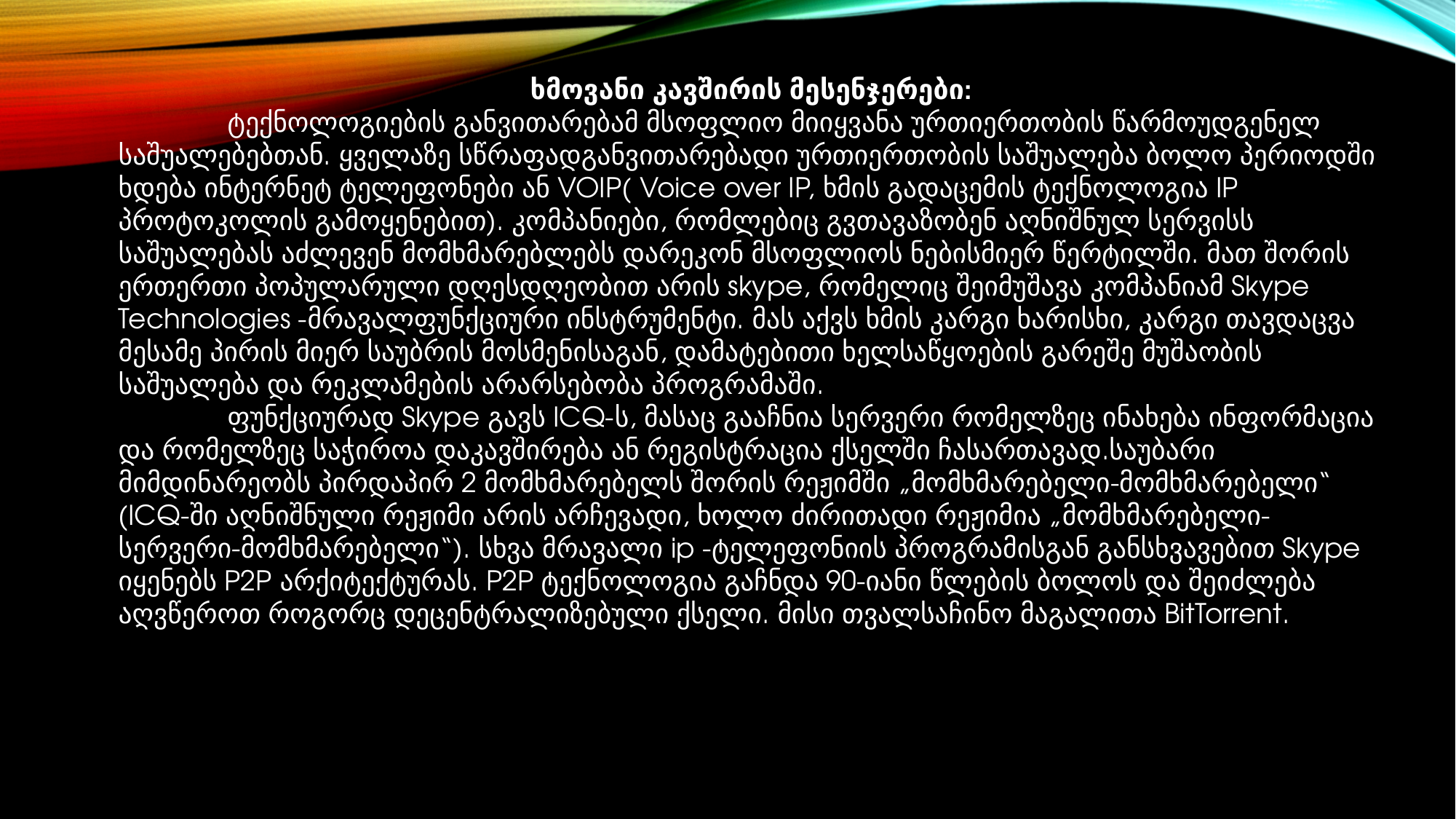

ხმოვანი კავშირის მესენჯერები:
	ტექნოლოგიების განვითარებამ მსოფლიო მიიყვანა ურთიერთობის წარმოუდგენელ საშუალებებთან. ყველაზე სწრაფადგანვითარებადი ურთიერთობის საშუალება ბოლო პერიოდში ხდება ინტერნეტ ტელეფონები ან VOIP( Voice over IP, ხმის გადაცემის ტექნოლოგია IP პროტოკოლის გამოყენებით). კომპანიები, რომლებიც გვთავაზობენ აღნიშნულ სერვისს საშუალებას აძლევენ მომხმარებლებს დარეკონ მსოფლიოს ნებისმიერ წერტილში. მათ შორის ერთერთი პოპულარული დღესდღეობით არის skype, რომელიც შეიმუშავა კომპანიამ Skype Technologies -მრავალფუნქციური ინსტრუმენტი. მას აქვს ხმის კარგი ხარისხი, კარგი თავდაცვა მესამე პირის მიერ საუბრის მოსმენისაგან, დამატებითი ხელსაწყოების გარეშე მუშაობის საშუალება და რეკლამების არარსებობა პროგრამაში.
	ფუნქციურად Skype გავს ICQ-ს, მასაც გააჩნია სერვერი რომელზეც ინახება ინფორმაცია და რომელზეც საჭიროა დაკავშირება ან რეგისტრაცია ქსელში ჩასართავად.საუბარი მიმდინარეობს პირდაპირ 2 მომხმარებელს შორის რეჟიმში „მომხმარებელი-მომხმარებელი“ (ICQ-ში აღნიშნული რეჟიმი არის არჩევადი, ხოლო ძირითადი რეჟიმია „მომხმარებელი-სერვერი-მომხმარებელი“). სხვა მრავალი ip -ტელეფონიის პროგრამისგან განსხვავებით Skype იყენებს P2P არქიტექტურას. P2P ტექნოლოგია გაჩნდა 90-იანი წლების ბოლოს და შეიძლება აღვწეროთ როგორც დეცენტრალიზებული ქსელი. მისი თვალსაჩინო მაგალითა BitTorrent.